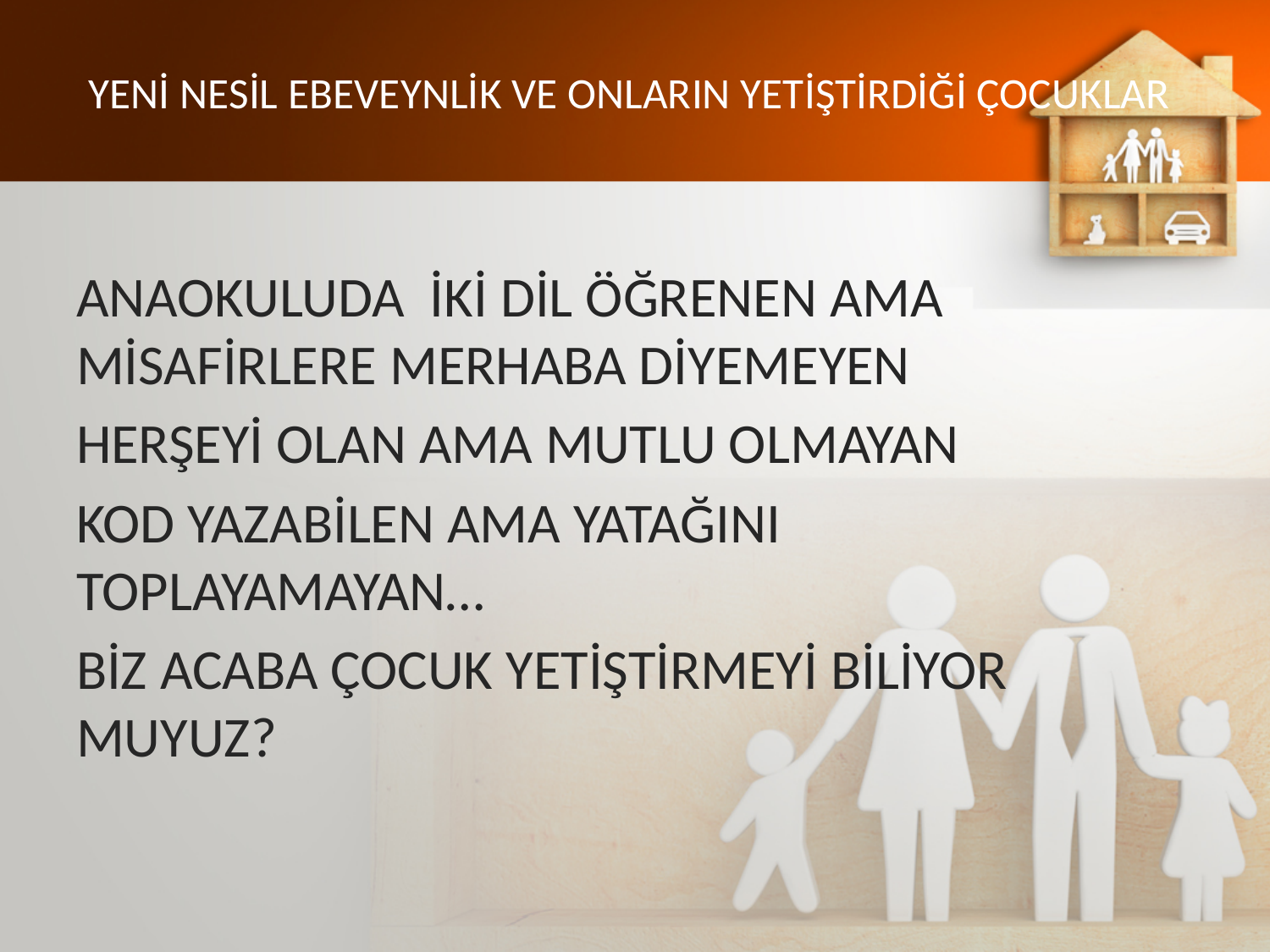

# YENİ NESİL EBEVEYNLİK VE ONLARIN YETİŞTİRDİĞİ ÇOCUKLAR
ANAOKULUDA  İKİ DİL ÖĞRENEN AMA MİSAFİRLERE MERHABA DİYEMEYEN
HERŞEYİ OLAN AMA MUTLU OLMAYAN
KOD YAZABİLEN AMA YATAĞINI TOPLAYAMAYAN…
BİZ ACABA ÇOCUK YETİŞTİRMEYİ BİLİYOR MUYUZ?